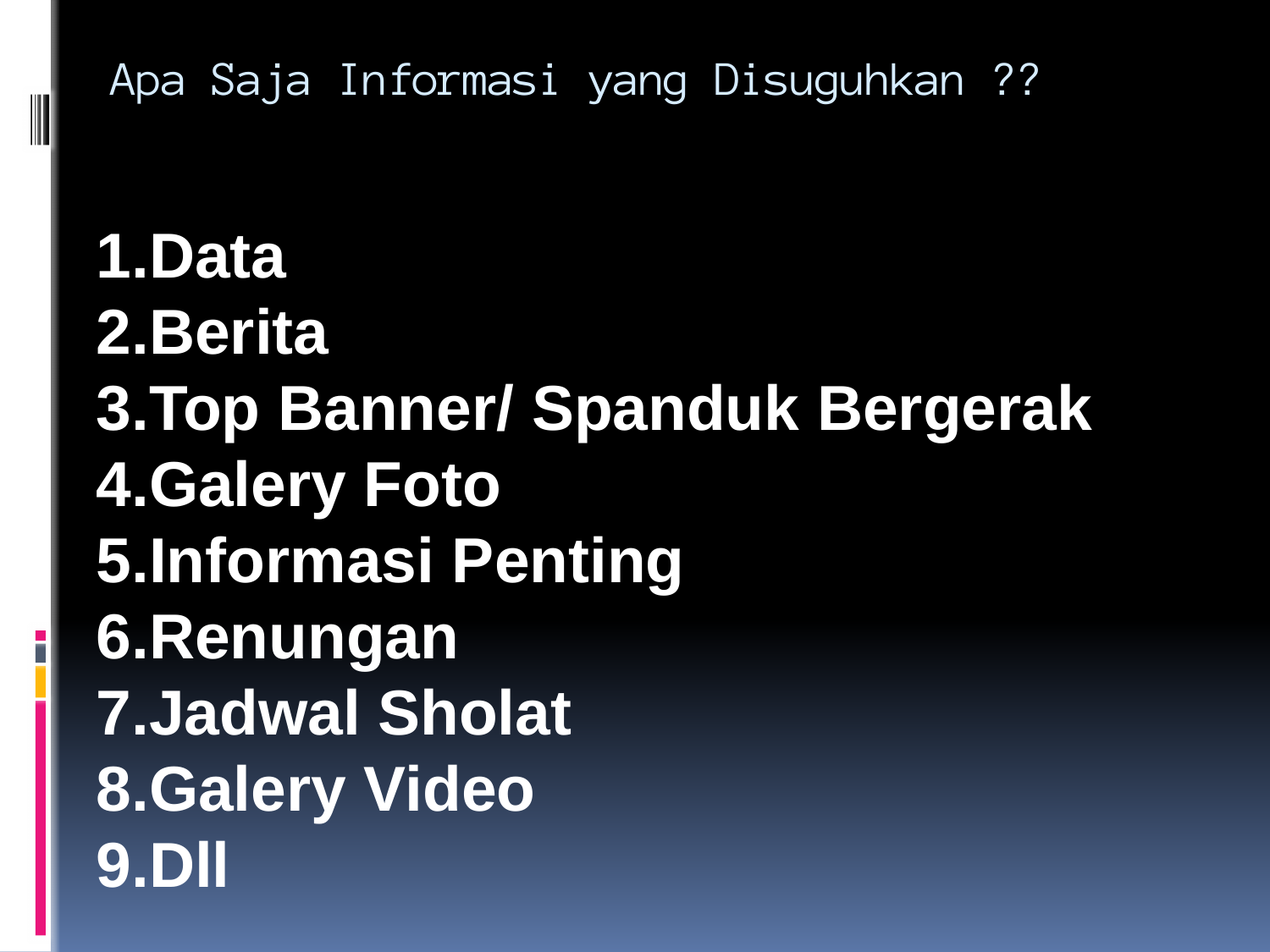

# Apa Saja Informasi yang Disuguhkan ??
Data
Berita
Top Banner/ Spanduk Bergerak
Galery Foto
Informasi Penting
Renungan
Jadwal Sholat
Galery Video
Dll